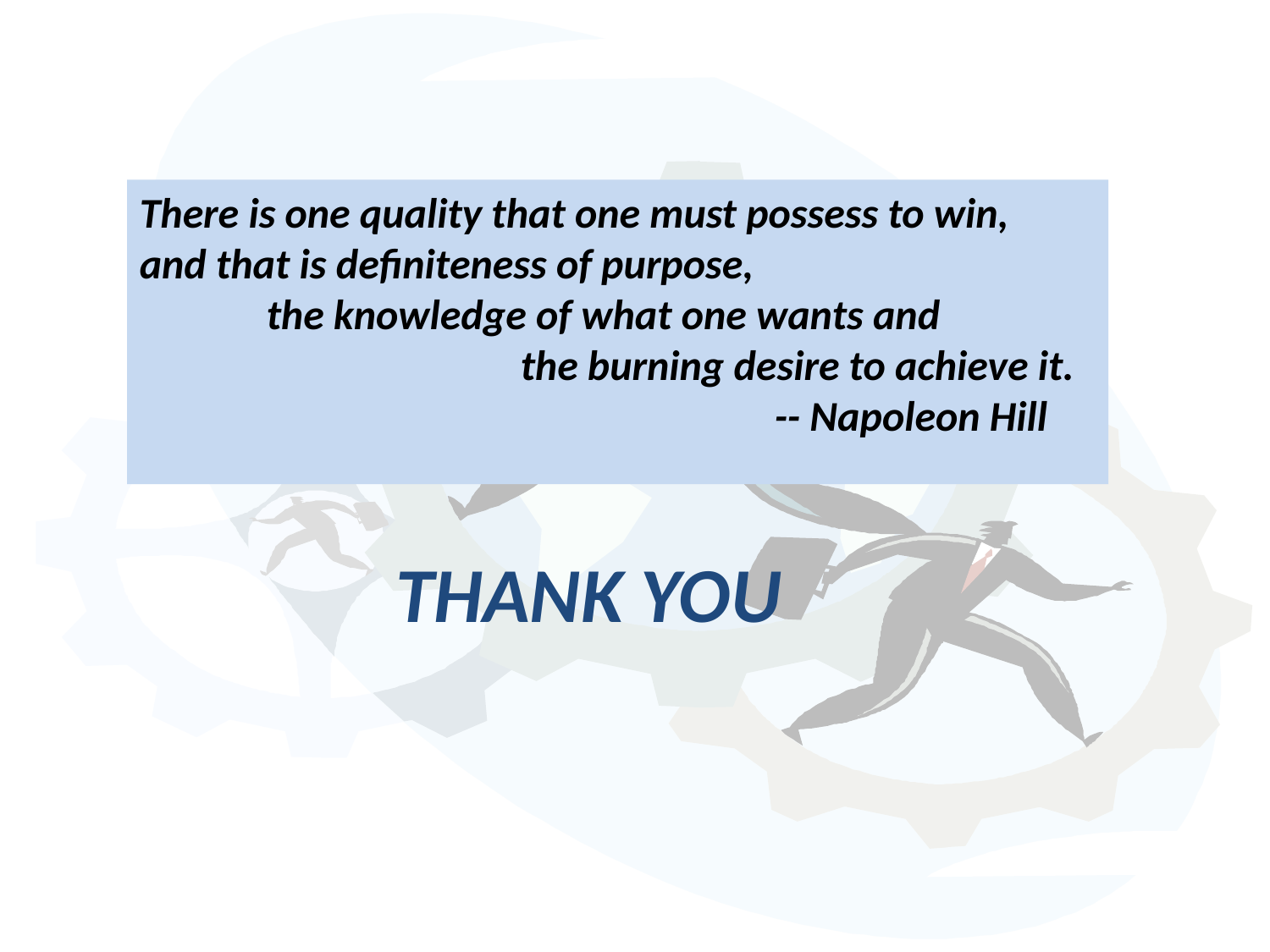

There is one quality that one must possess to win,
and that is definiteness of purpose,
	the knowledge of what one wants and
			the burning desire to achieve it.
					-- Napoleon Hill

THANK YOU